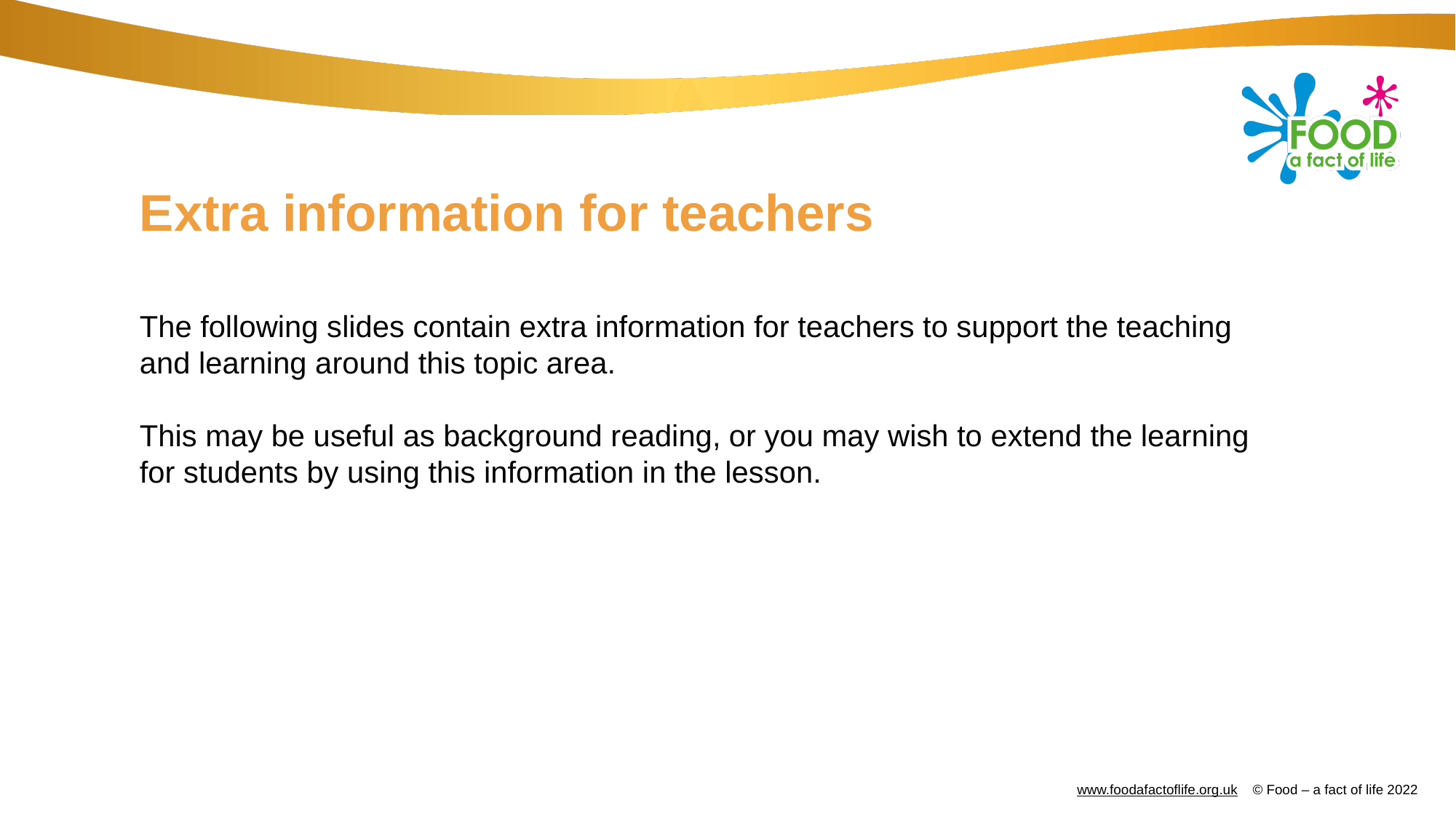

# Extra information for teachers
The following slides contain extra information for teachers to support the teaching and learning around this topic area.

This may be useful as background reading, or you may wish to extend the learning for students by using this information in the lesson.